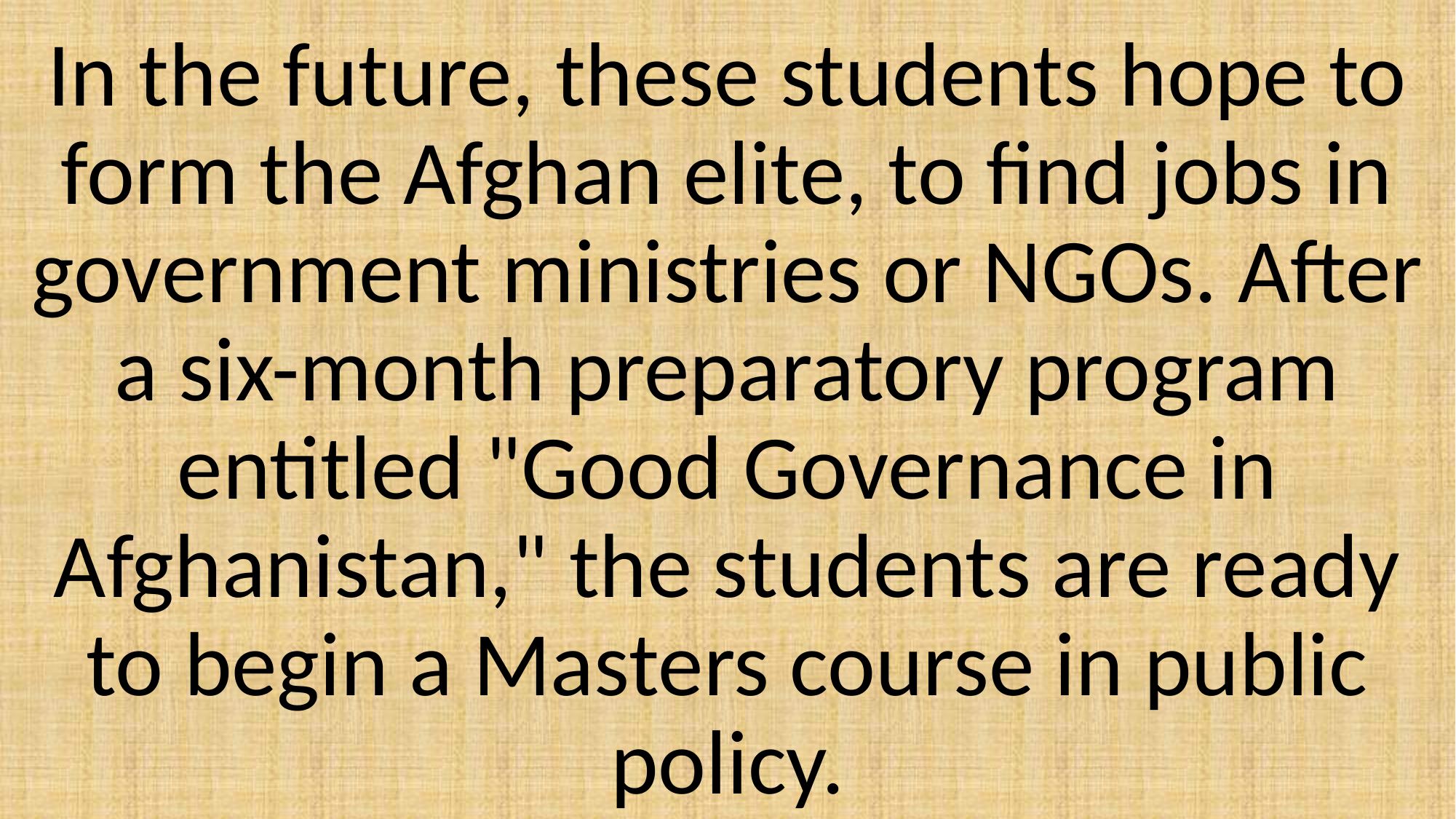

# In the future, these students hope to form the Afghan elite, to find jobs in government ministries or NGOs. After a six-month preparatory program entitled "Good Governance in Afghanistan," the students are ready to begin a Masters course in public policy.